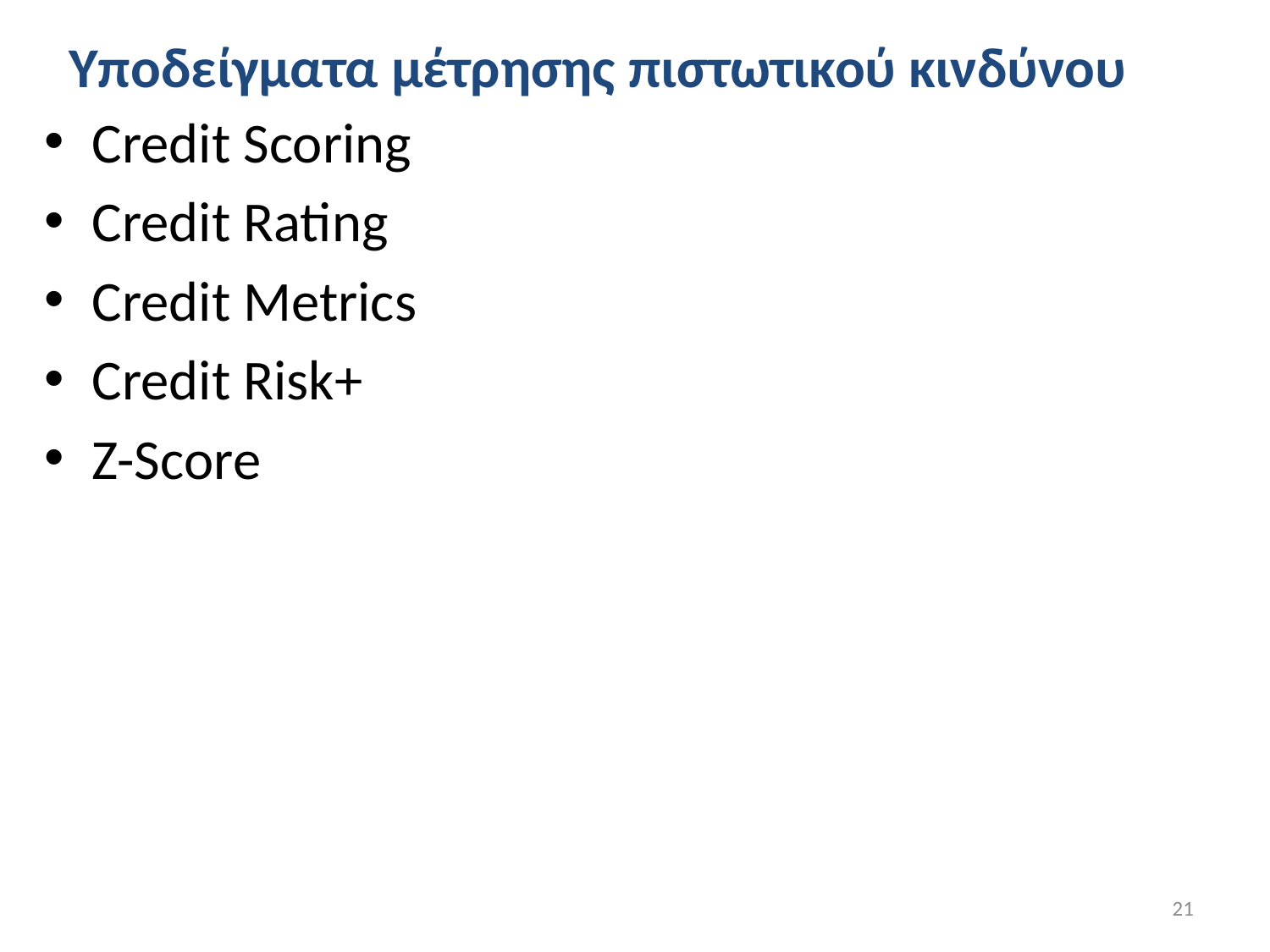

# Υποδείγματα μέτρησης πιστωτικού κινδύνου
Credit Scoring
Credit Rating
Credit Metrics
Credit Risk+
Z-Score

21